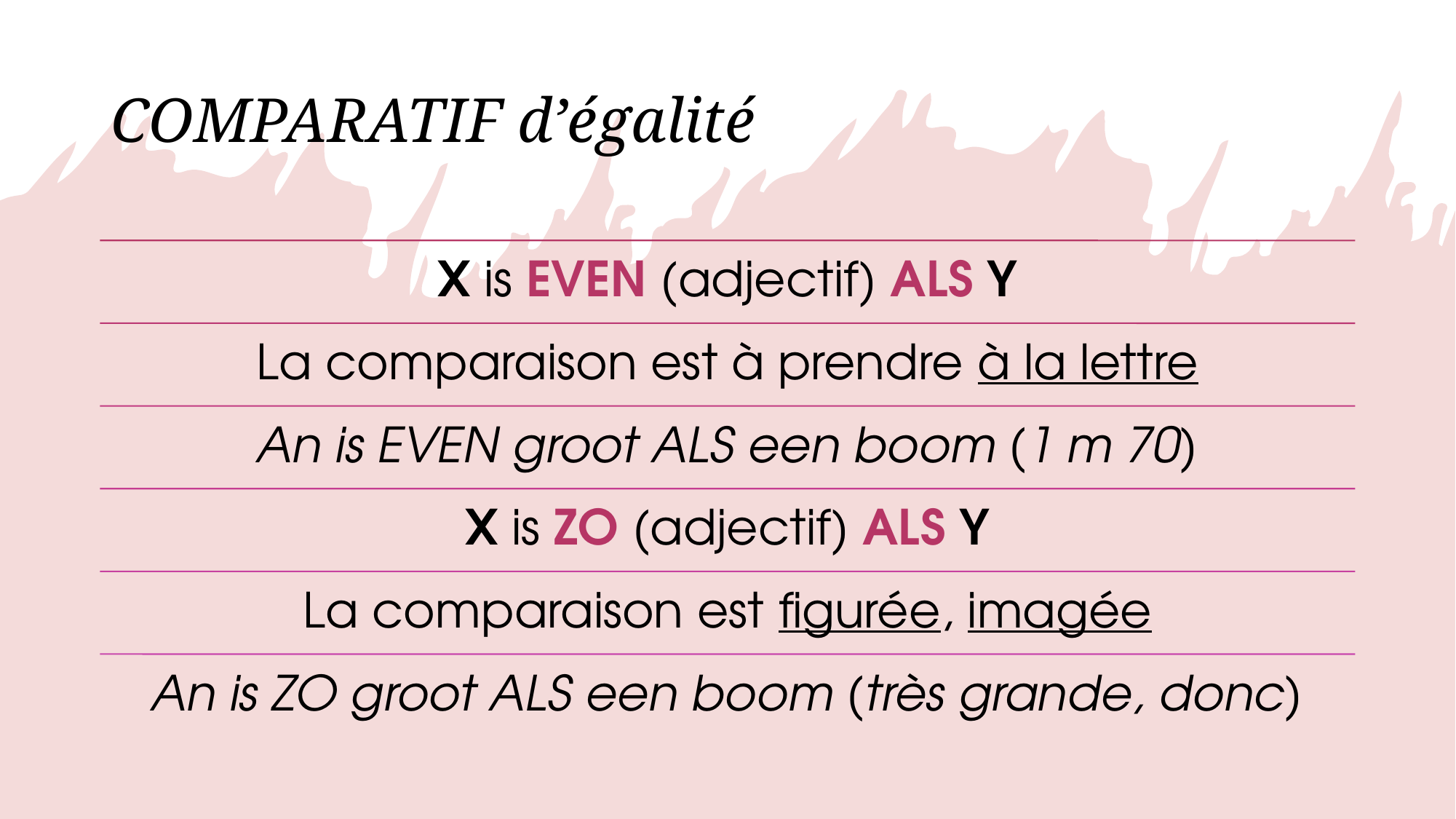

# COMPARATIF d’égalité

X is EVEN (adjectif) ALS Y
La comparaison est à prendre à la lettre
An is EVEN groot ALS een boom (1 m 70)
X is ZO (adjectif) ALS Y
La comparaison est figurée, imagée
An is ZO groot ALS een boom (très grande, donc)